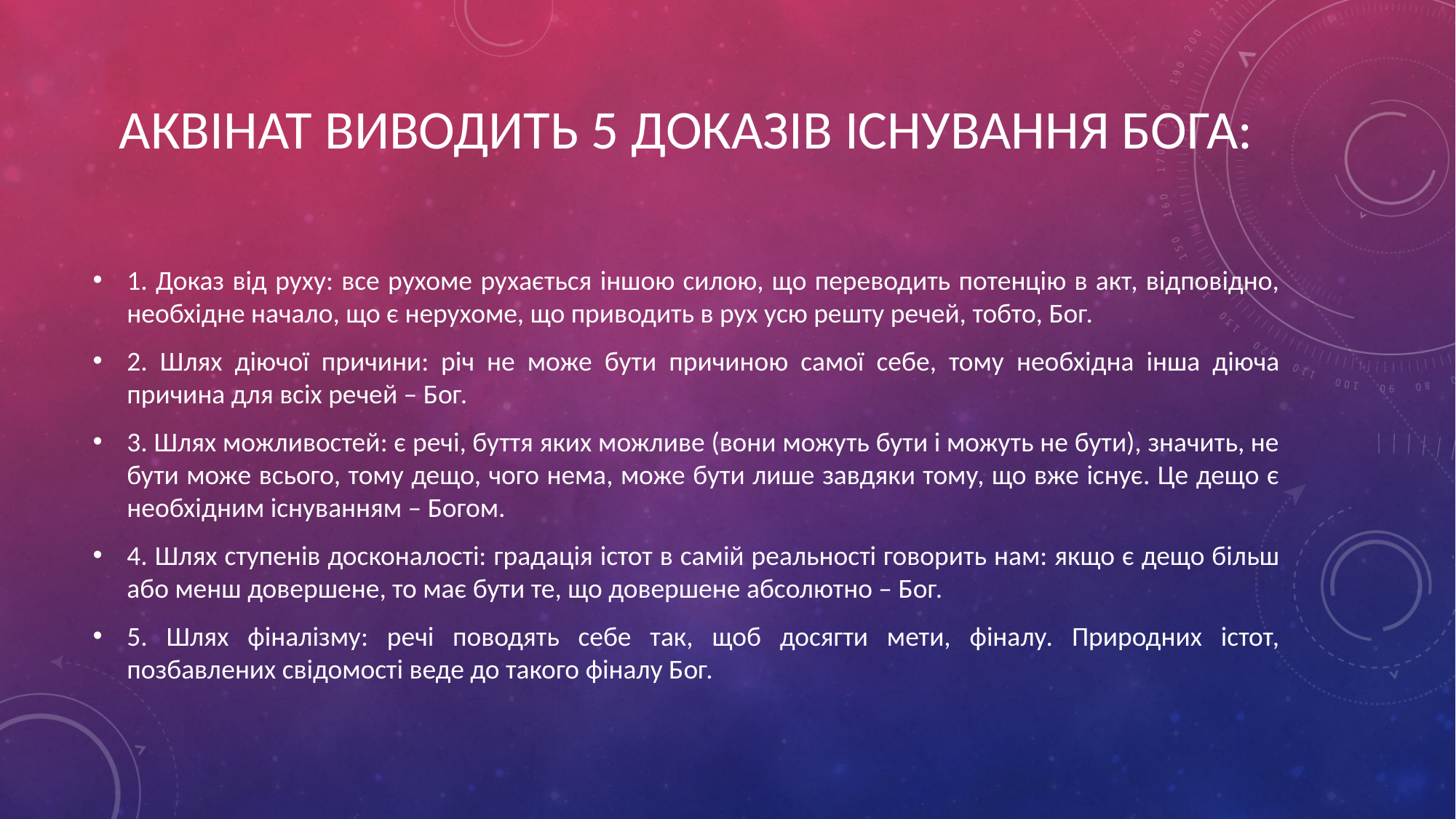

# Аквінат виводить 5 доказів існування Бога:
1. Доказ від руху: все рухоме рухається іншою силою, що переводить потенцію в акт, відповідно, необхідне начало, що є нерухоме, що приводить в рух усю решту речей, тобто, Бог.
2. Шлях діючої причини: річ не може бути причиною самої себе, тому необхідна інша діюча причина для всіх речей – Бог.
3. Шлях можливостей: є речі, буття яких можливе (вони можуть бути і можуть не бути), значить, не бути може всього, тому дещо, чого нема, може бути лише завдяки тому, що вже існує. Це дещо є необхідним існуванням – Богом.
4. Шлях ступенів досконалості: градація істот в самій реальності говорить нам: якщо є дещо більш або менш довершене, то має бути те, що довершене абсолютно – Бог.
5. Шлях фіналізму: речі поводять себе так, щоб досягти мети, фіналу. Природних істот, позбавлених свідомості веде до такого фіналу Бог.